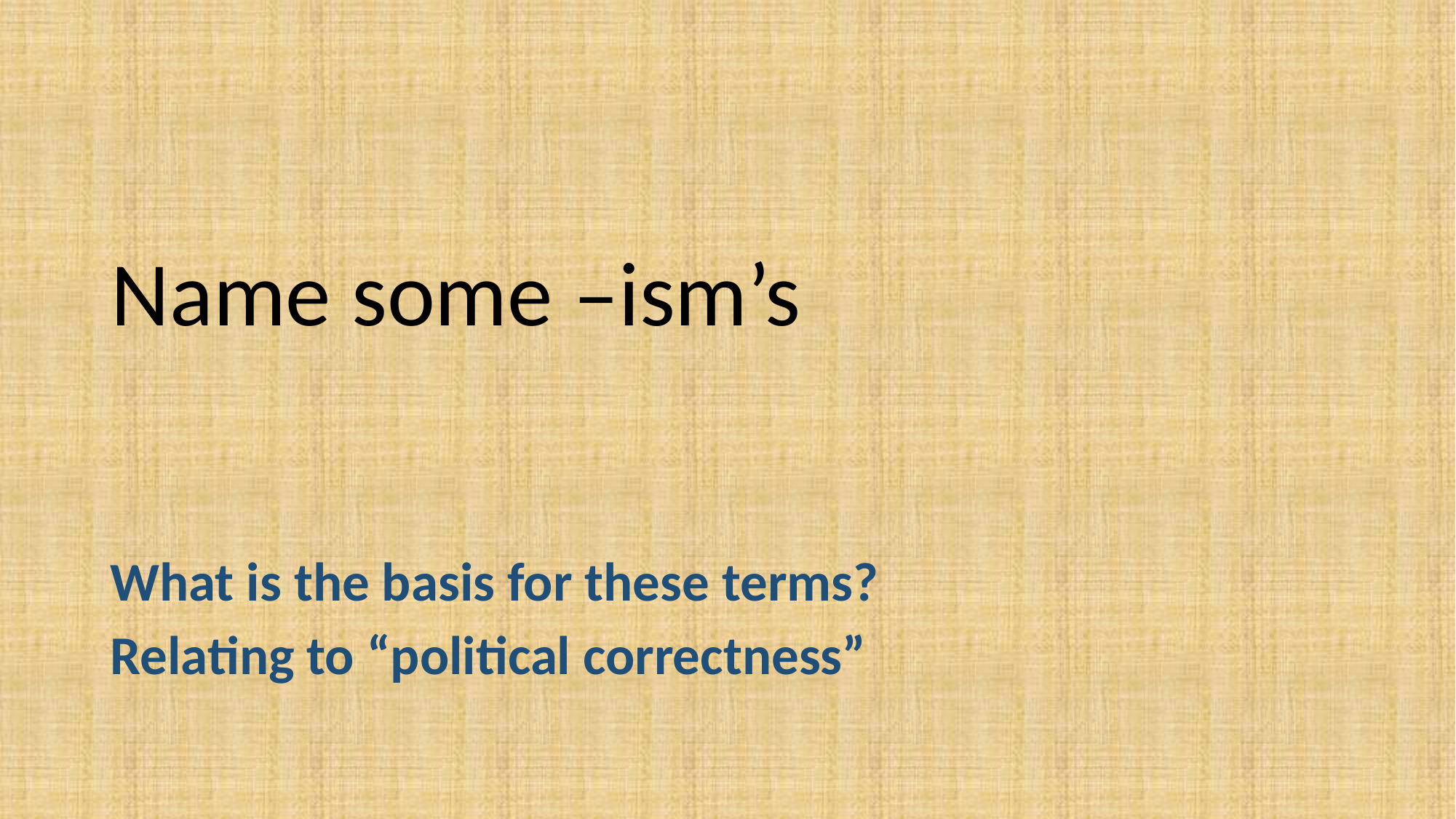

# Name some –ism’s
What is the basis for these terms?
Relating to “political correctness”